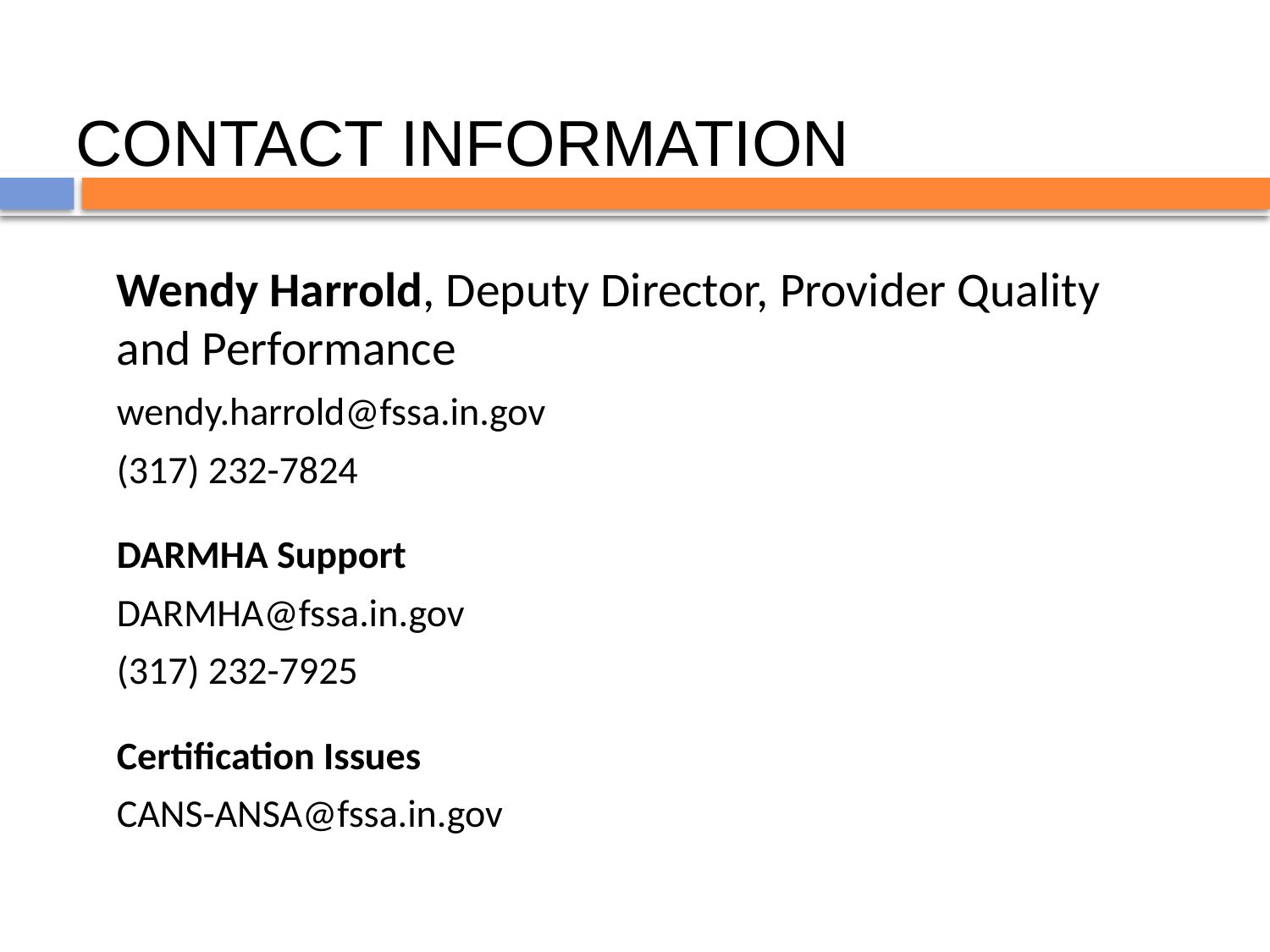

CONTACT INFORMATION

	Wendy Harrold, Deputy Director, Provider Quality and Performance
		wendy.harrold@fssa.in.gov
 		(317) 232-7824

		DARMHA Support
		DARMHA@fssa.in.gov
		(317) 232-7925

		Certification Issues
		CANS-ANSA@fssa.in.gov